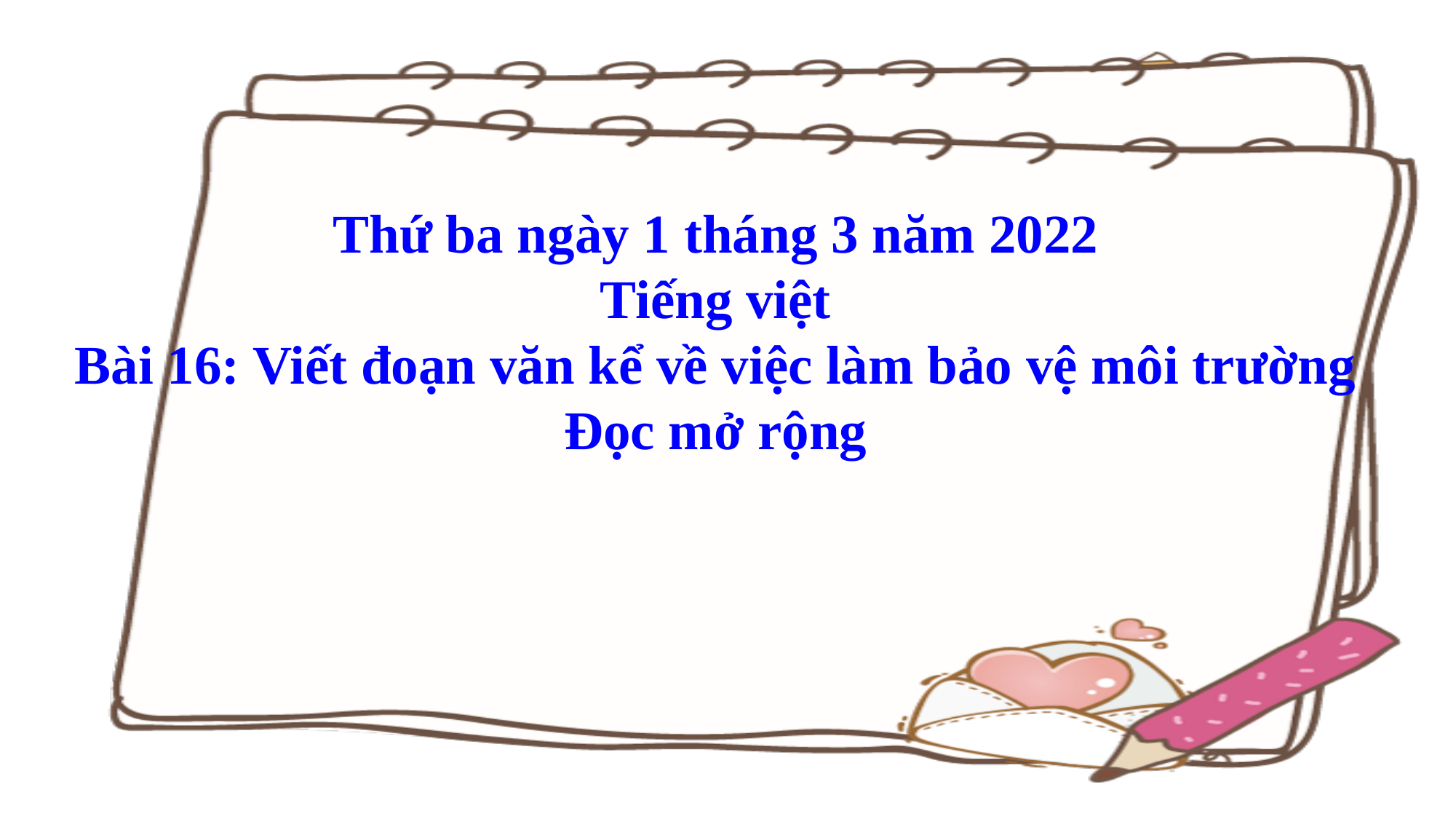

Thứ ba ngày 1 tháng 3 năm 2022
Tiếng việt
Bài 16: Viết đoạn văn kể về việc làm bảo vệ môi trường
Đọc mở rộng